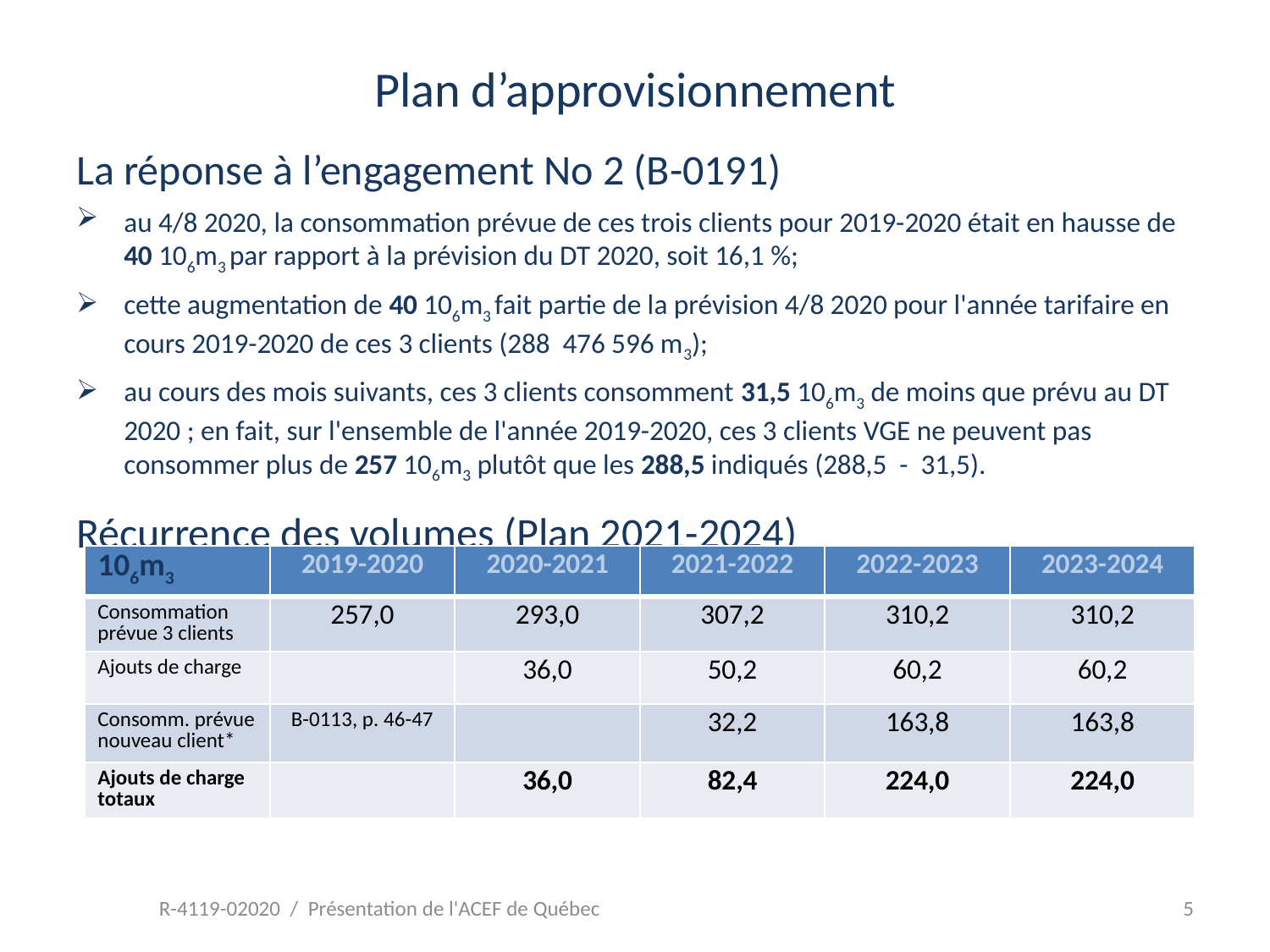

# Plan d’approvisionnement
La réponse à l’engagement No 2 (B-0191)
au 4/8 2020, la consommation prévue de ces trois clients pour 2019-2020 était en hausse de 40 106m3 par rapport à la prévision du DT 2020, soit 16,1 %;
cette augmentation de 40 106m3 fait partie de la prévision 4/8 2020 pour l'année tarifaire en cours 2019-2020 de ces 3 clients (288  476 596 m3);
au cours des mois suivants, ces 3 clients consomment 31,5 106m3 de moins que prévu au DT 2020 ; en fait, sur l'ensemble de l'année 2019-2020, ces 3 clients VGE ne peuvent pas consommer plus de 257 106m3 plutôt que les 288,5 indiqués (288,5  -  31,5).
Récurrence des volumes (Plan 2021-2024)

| 106m3 | 2019-2020 | 2020-2021 | 2021-2022 | 2022-2023 | 2023-2024 |
| --- | --- | --- | --- | --- | --- |
| Consommation prévue 3 clients | 257,0 | 293,0 | 307,2 | 310,2 | 310,2 |
| Ajouts de charge |  | 36,0 | 50,2 | 60,2 | 60,2 |
| Consomm. prévue nouveau client\* | B-0113, p. 46-47 |  | 32,2 | 163,8 | 163,8 |
| Ajouts de charge totaux |  | 36,0 | 82,4 | 224,0 | 224,0 |
R-4119-02020  /  Présentation de l'ACEF de Québec
5